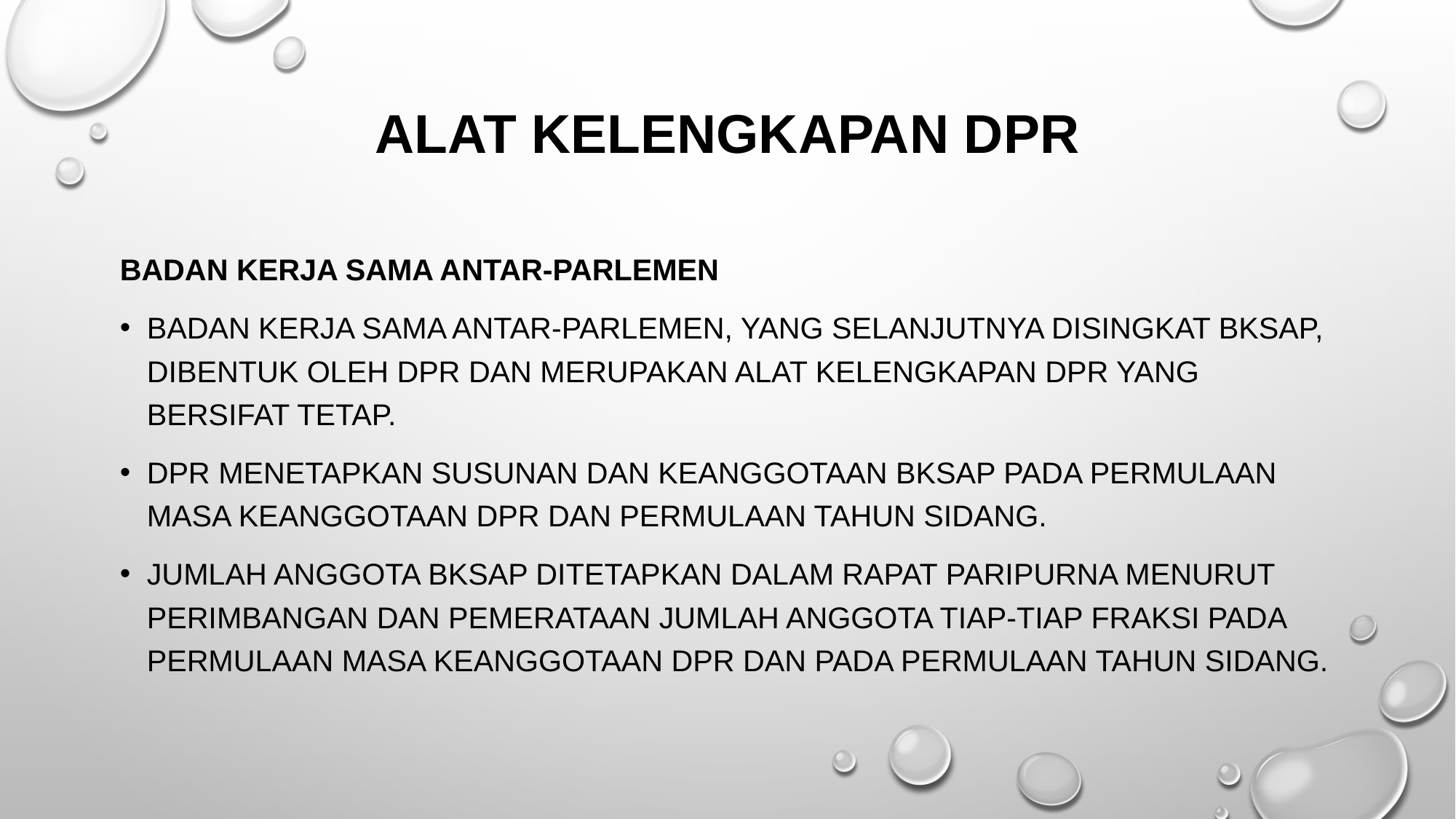

# ALAT KELENGKAPAN DPR
Badan Kerja Sama Antar-Parlemen
Badan Kerja Sama Antar-Parlemen, yang selanjutnya disingkat BKSAP, dibentuk oleh DPR dan merupakan alat kelengkapan DPR yang bersifat tetap.
DPR menetapkan susunan dan keanggotaan BKSAP pada permulaan masa keanggotaan DPR dan permulaan tahun sidang.
Jumlah anggota BKSAP ditetapkan dalam rapat paripurna menurut perimbangan dan pemerataan jumlah anggota tiap-tiap fraksi pada permulaan masa keanggotaan DPR dan pada permulaan tahun sidang.